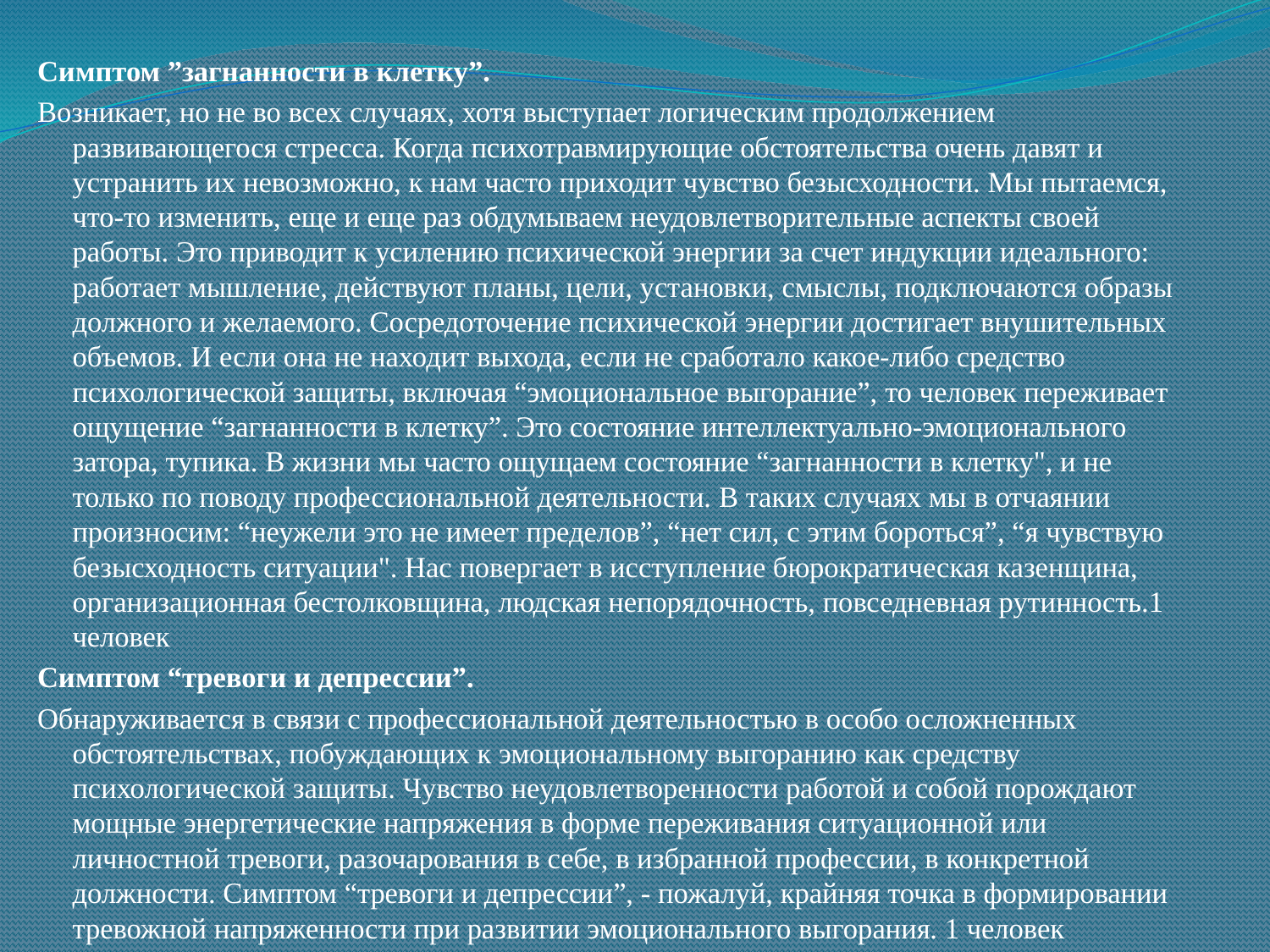

Симптом ”загнанности в клетку”.
Возникает, но не во всех случаях, хотя выступает логическим продолжением развивающегося стресса. Когда психотравмирующие обстоятельства очень давят и устранить их невозможно, к нам часто приходит чувство безысходности. Мы пытаемся, что-то изменить, еще и еще раз обдумываем неудовлетворительные аспекты своей работы. Это приводит к усилению психической энергии за счет индукции идеального: работает мышление, действуют планы, цели, установки, смыслы, подключаются образы должного и желаемого. Сосредоточение психической энергии достигает внушительных объемов. И если она не находит выхода, если не сработало какое-либо средство психологической защиты, включая “эмоциональное выгорание”, то человек переживает ощущение “загнанности в клетку”. Это состояние интеллектуально-эмоционального затора, тупика. В жизни мы часто ощущаем состояние “загнанности в клетку", и не только по поводу профессиональной деятельности. В таких случаях мы в отчаянии произносим: “неужели это не имеет пределов”, “нет сил, с этим бороться”, “я чувствую безысходность ситуации". Нас повергает в исступление бюрократическая казенщина, организационная бестолковщина, людская непорядочность, повседневная рутинность.1 человек
Симптом “тревоги и депрессии”.
Обнаруживается в связи с профессиональной деятельностью в особо осложненных обстоятельствах, побуждающих к эмоциональному выгоранию как средству психологической защиты. Чувство неудовлетворенности работой и собой порождают мощные энергетические напряжения в форме переживания ситуационной или личностной тревоги, разочарования в себе, в избранной профессии, в конкретной должности. Симптом “тревоги и депрессии”, - пожалуй, крайняя точка в формировании тревожной напряженности при развитии эмоционального выгорания. 1 человек